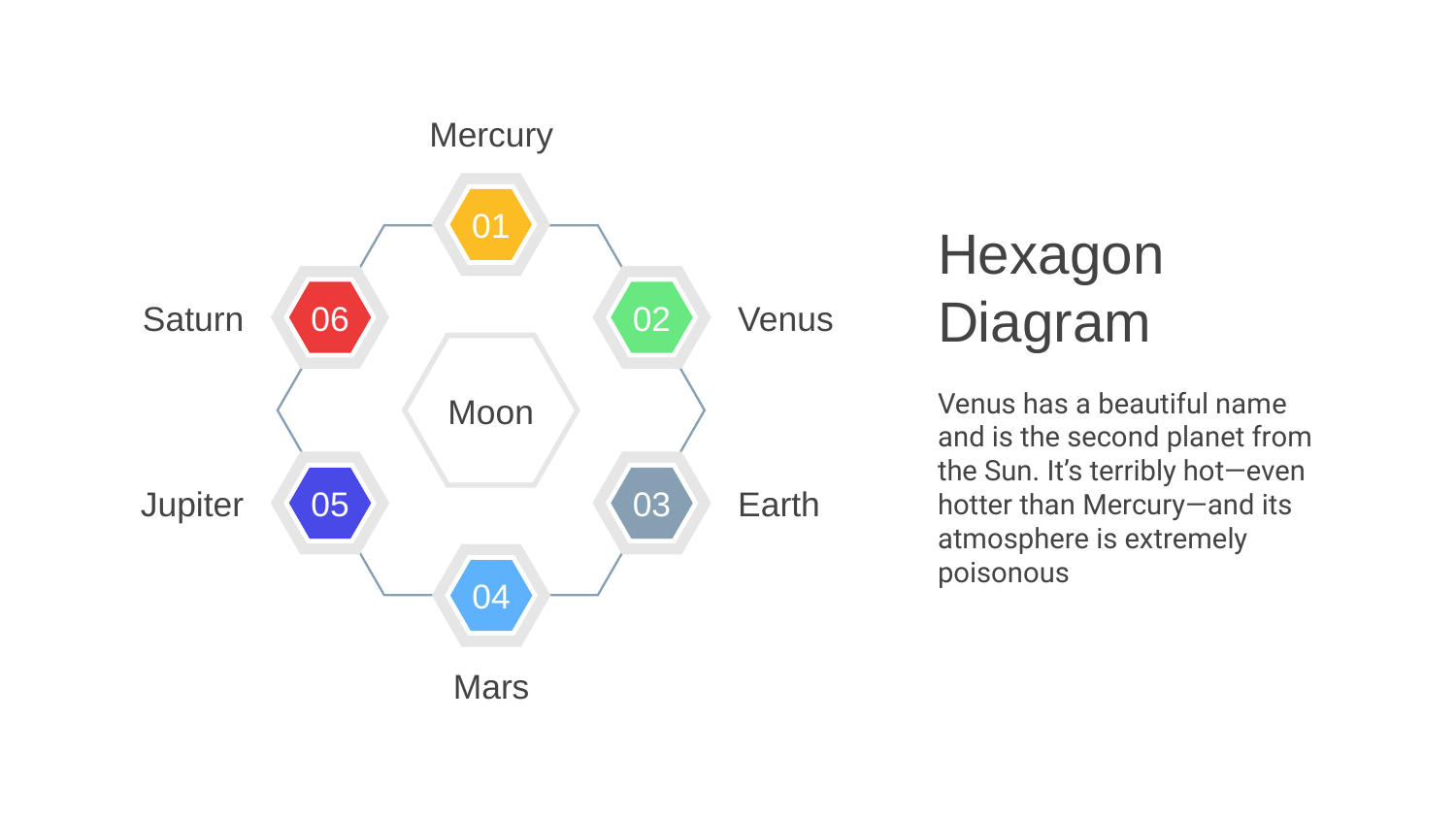

Mercury

01
Hexagon Diagram

06
Saturn

02
Venus

Moon
Venus has a beautiful name and is the second planet from the Sun. It’s terribly hot—even hotter than Mercury—and its atmosphere is extremely poisonous

05
Jupiter

03
Earth

04
Mars